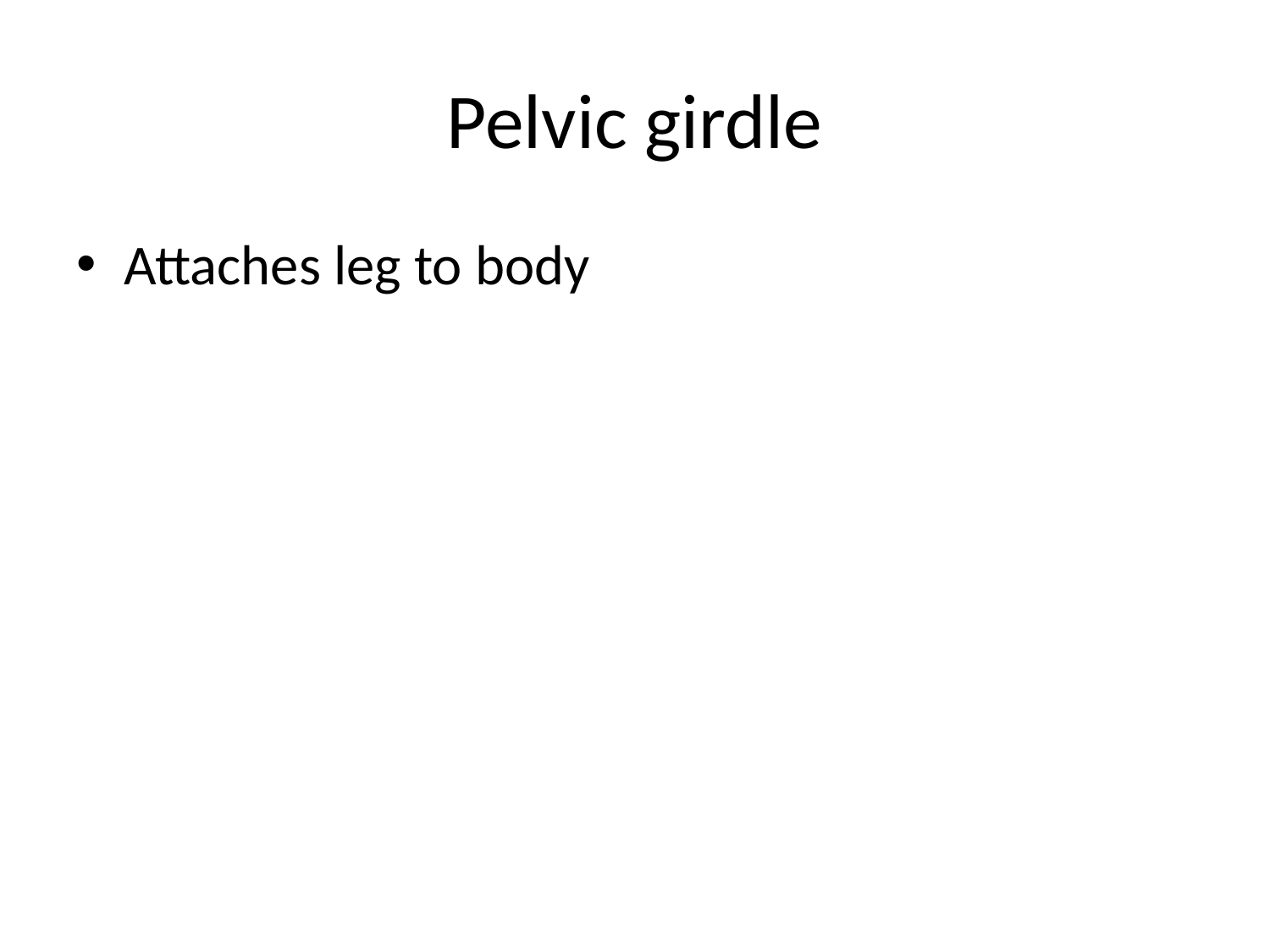

# Pelvic girdle
Attaches leg to body